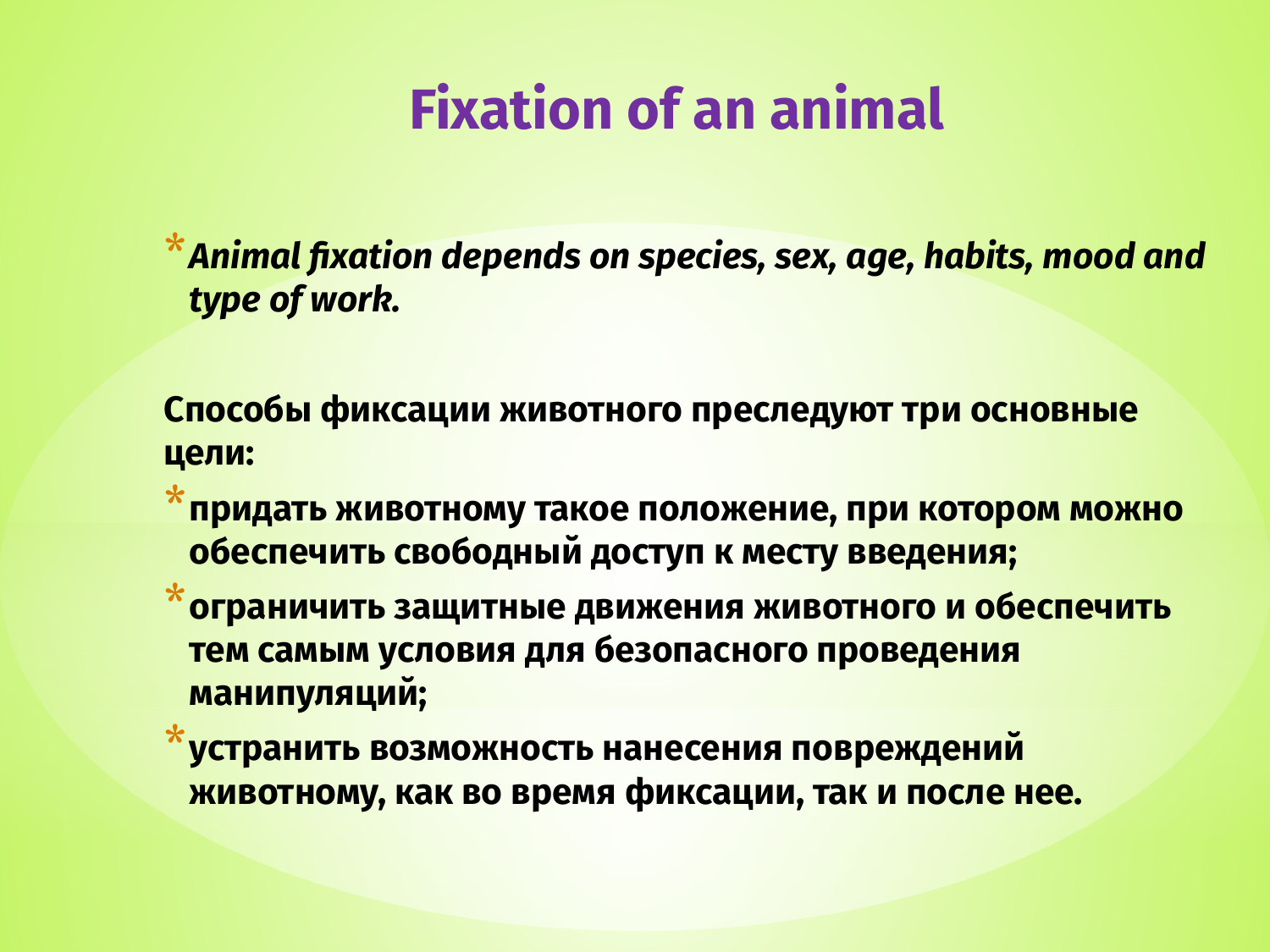

# Fixation of an animal
Animal fixation depends on species, sex, age, habits, mood and type of work.

Cпособы фиксации животного преследуют три основные цели:
придать животному такое положение, при котором можно обеспечить свободный доступ к месту введения;
ограничить защитные движения животного и обеспечить тем самым условия для безопасного проведения манипуляций;
устранить возможность нанесения повреждений животному, как во время фиксации, так и после нее.